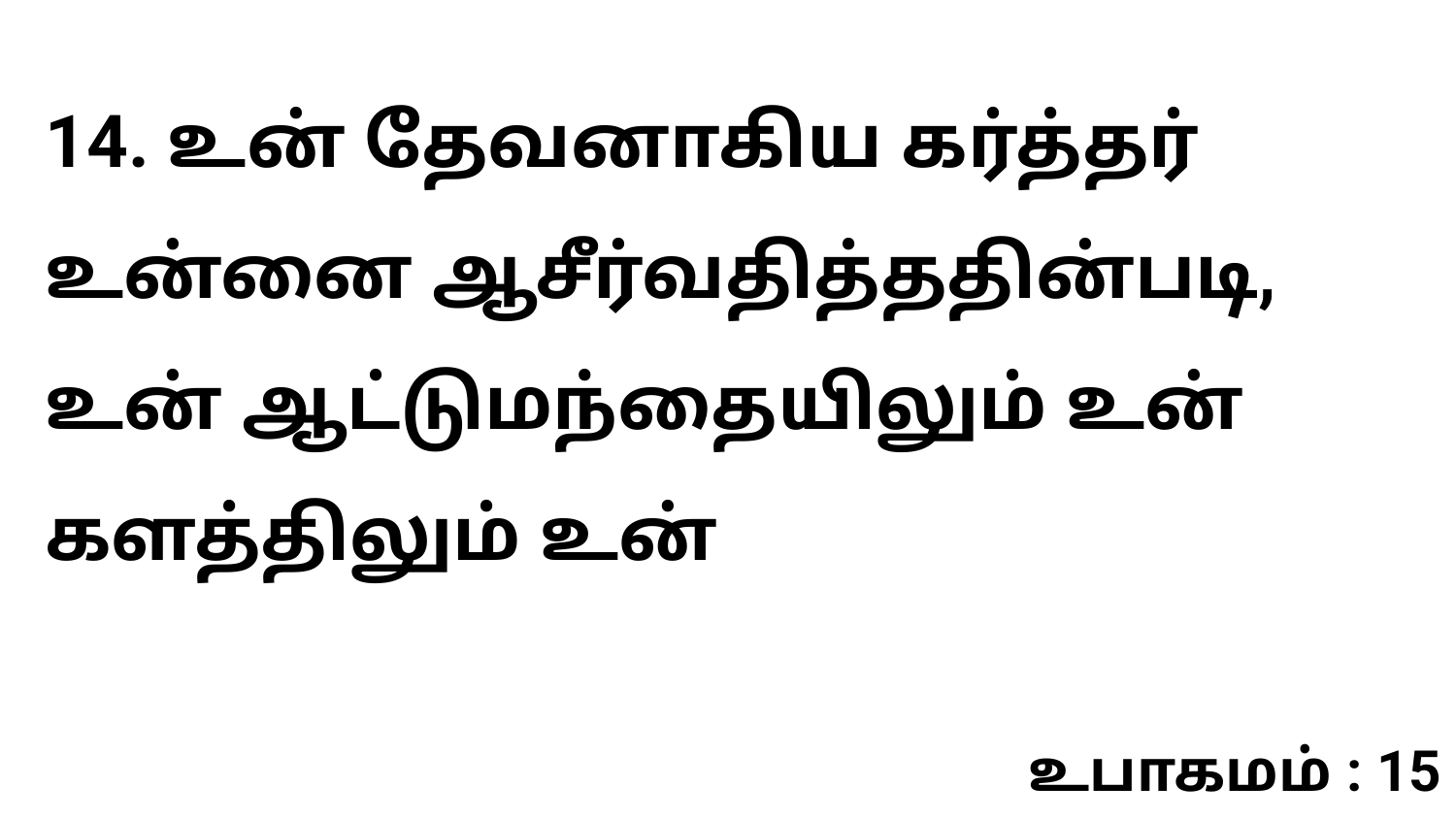

14. உன் தேவனாகிய கர்த்தர் உன்னை ஆசீர்வதித்ததின்படி, உன் ஆட்டுமந்தையிலும் உன் களத்திலும் உன்
உபாகமம் : 15